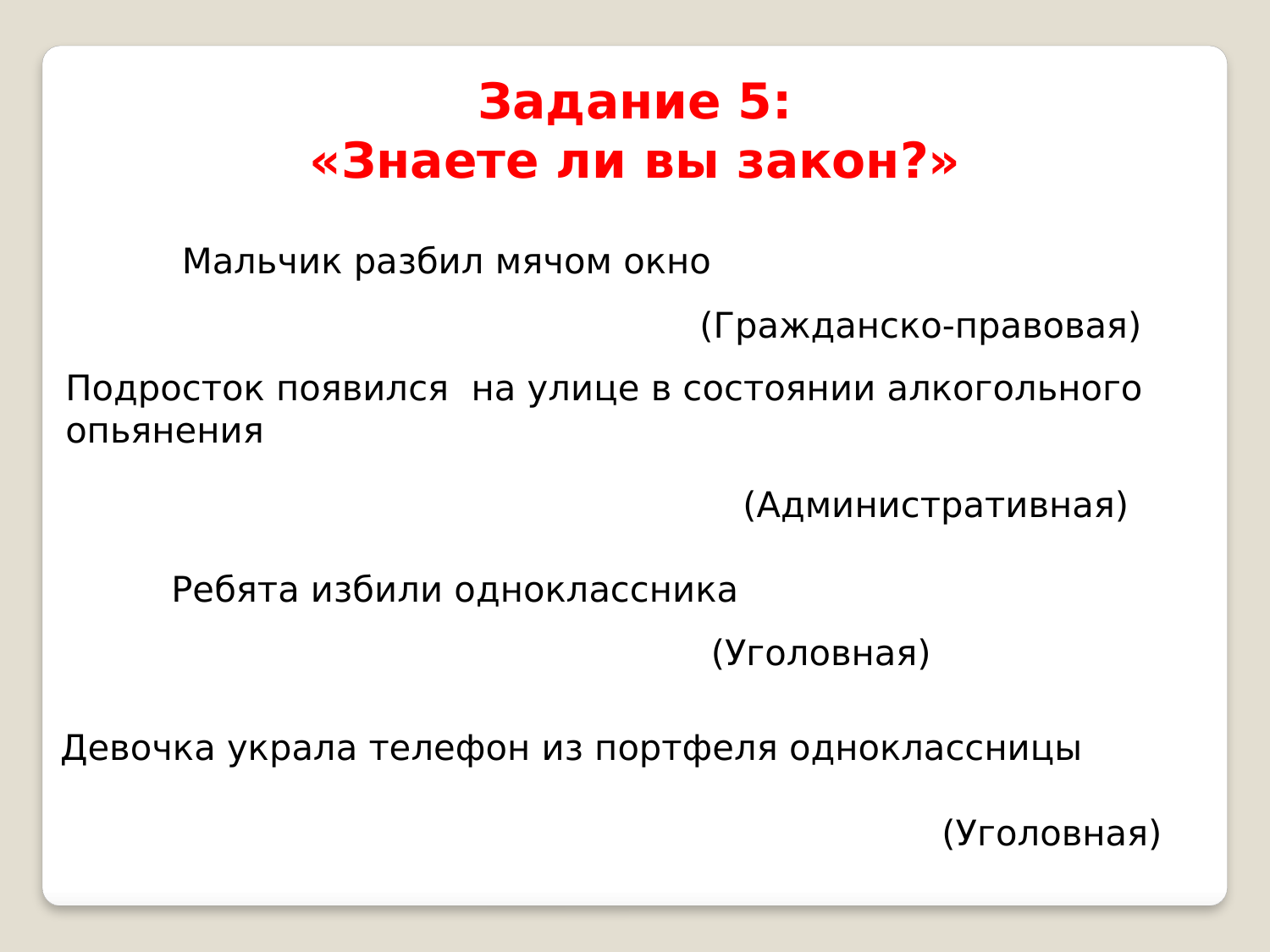

Задание 5:
«Знаете ли вы закон?»
Мальчик разбил мячом окно
(Гражданско-правовая)
Подросток появился  на улице в состоянии алкогольного опьянения
(Административная)
Ребята избили одноклассника
(Уголовная)
Девочка украла телефон из портфеля одноклассницы
(Уголовная)